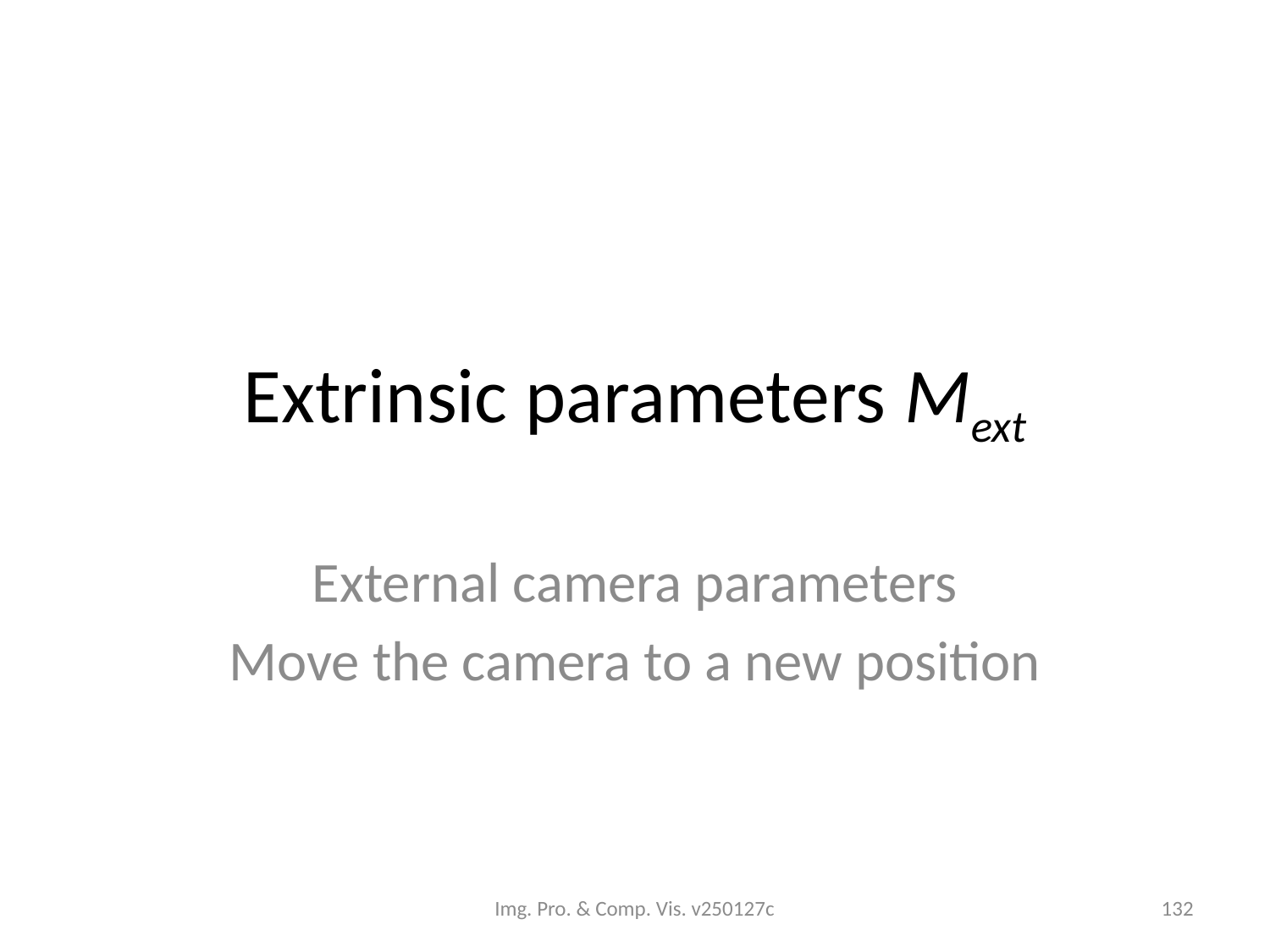

# Extrinsic parameters Mext
External camera parameters
Move the camera to a new position
Img. Pro. & Comp. Vis. v250127c
132